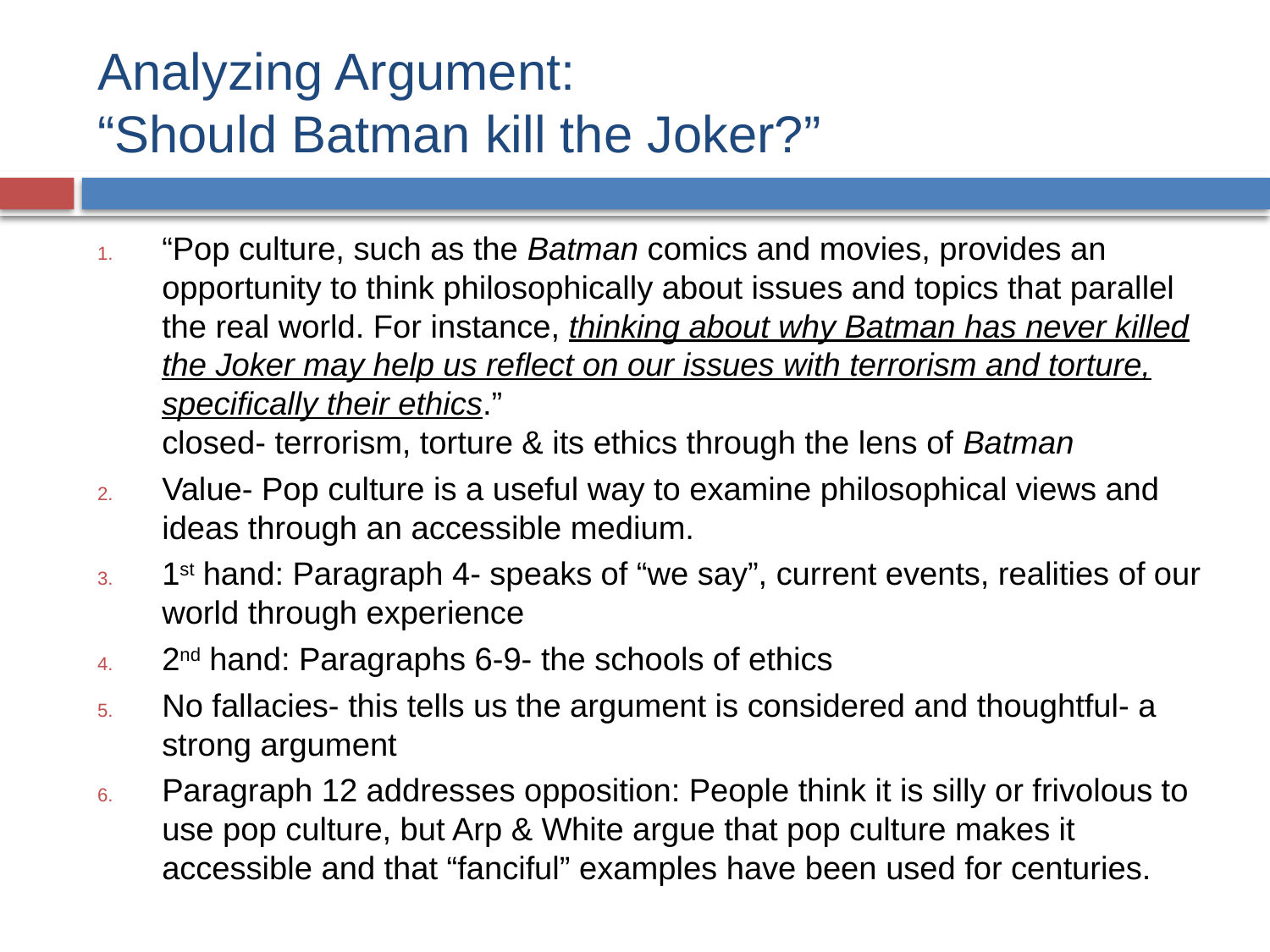

# Analyzing Argument: “Should Batman kill the Joker?”
“Pop culture, such as the Batman comics and movies, provides an opportunity to think philosophically about issues and topics that parallel the real world. For instance, thinking about why Batman has never killed the Joker may help us reflect on our issues with terrorism and torture, specifically their ethics.”
closed- terrorism, torture & its ethics through the lens of Batman
Value- Pop culture is a useful way to examine philosophical views and ideas through an accessible medium.
1st hand: Paragraph 4- speaks of “we say”, current events, realities of our world through experience
2nd hand: Paragraphs 6-9- the schools of ethics
No fallacies- this tells us the argument is considered and thoughtful- a strong argument
Paragraph 12 addresses opposition: People think it is silly or frivolous to use pop culture, but Arp & White argue that pop culture makes it accessible and that “fanciful” examples have been used for centuries.